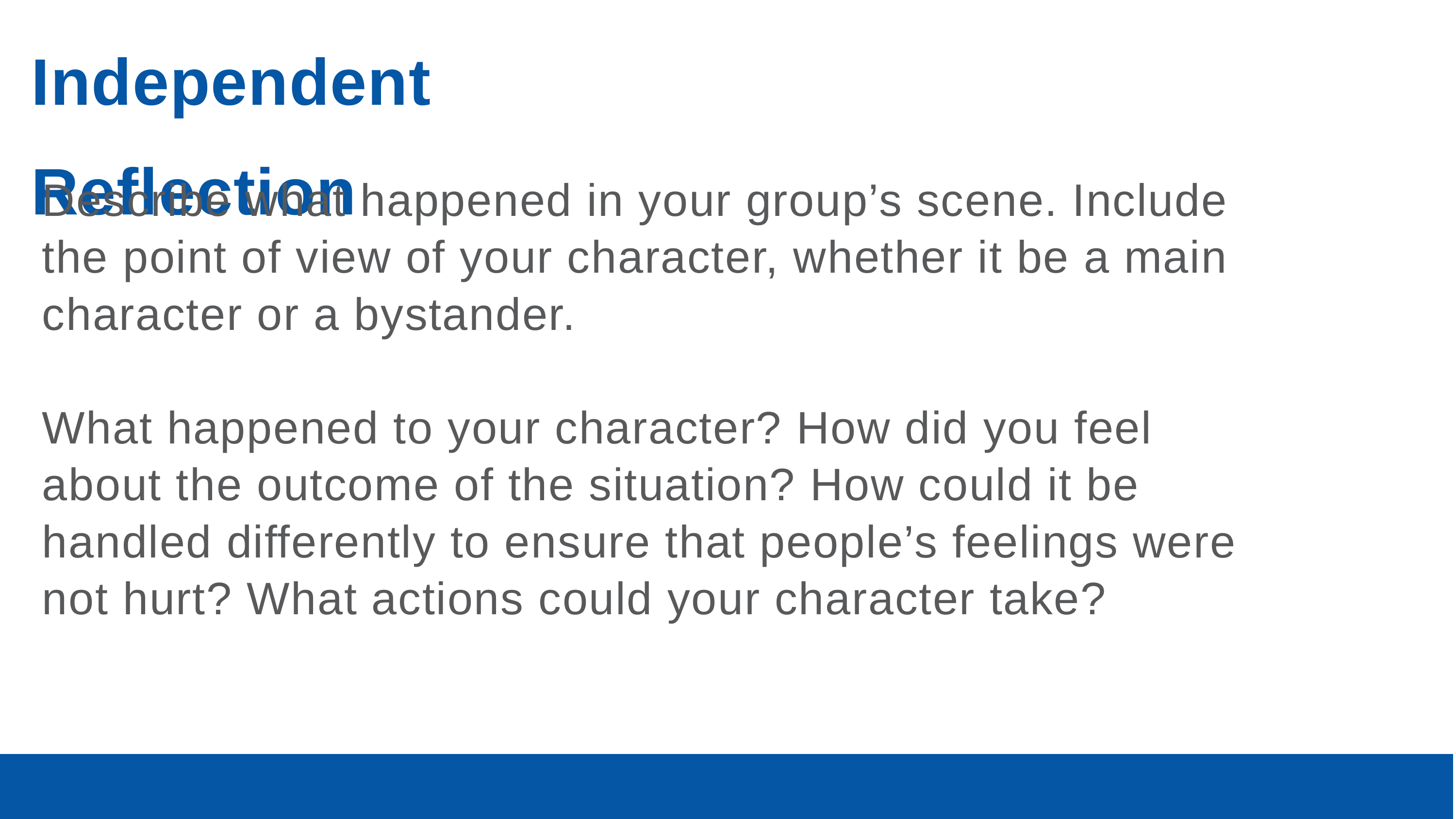

Independent Reflection

Describe what happened in your group’s scene. Include the point of view of your character, whether it be a main character or a bystander.

What happened to your character? How did you feel about the outcome of the situation? How could it be handled differently to ensure that people’s feelings were not hurt? What actions could your character take?